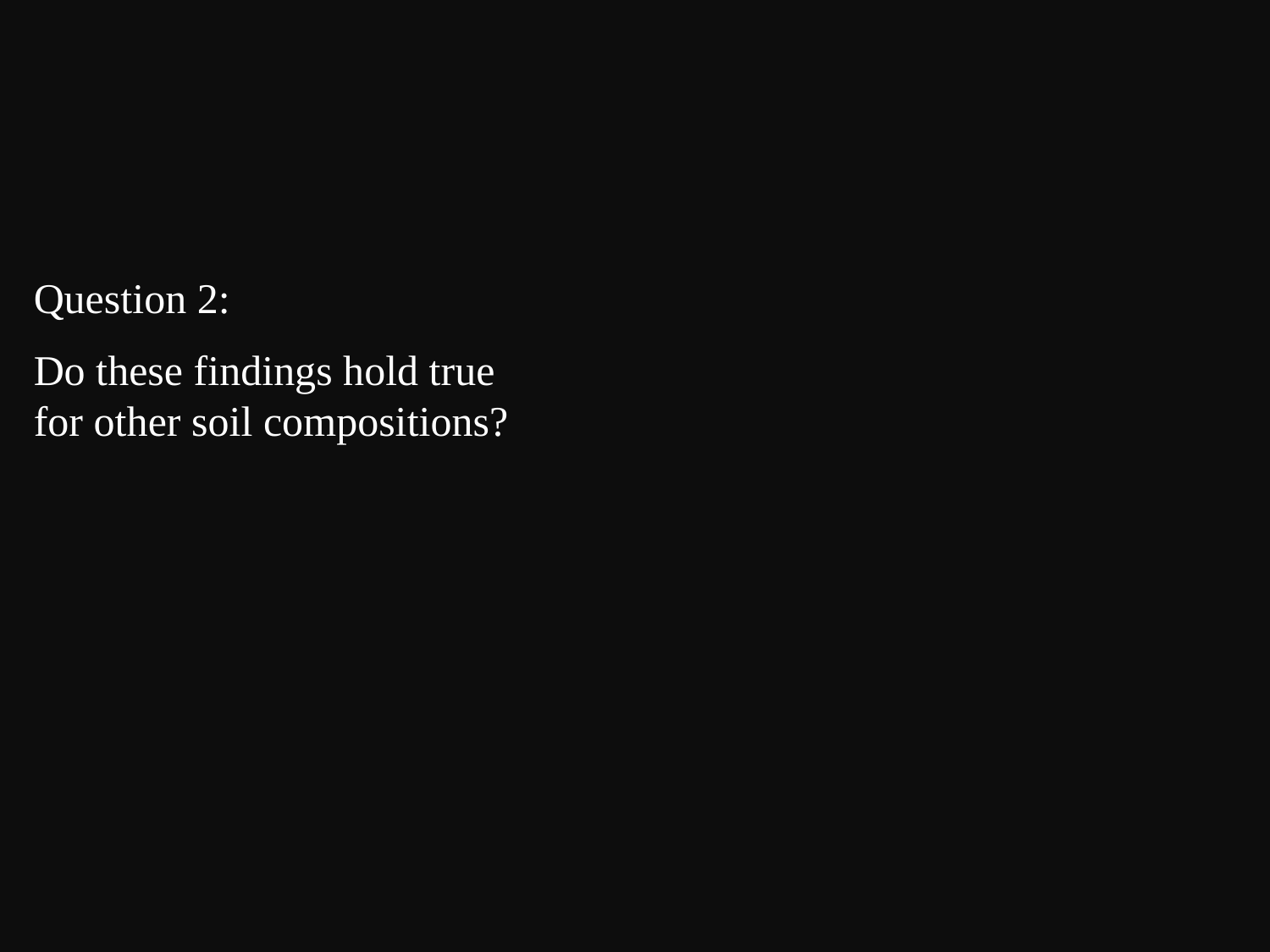

Question 2:
Do these findings hold true for other soil compositions?